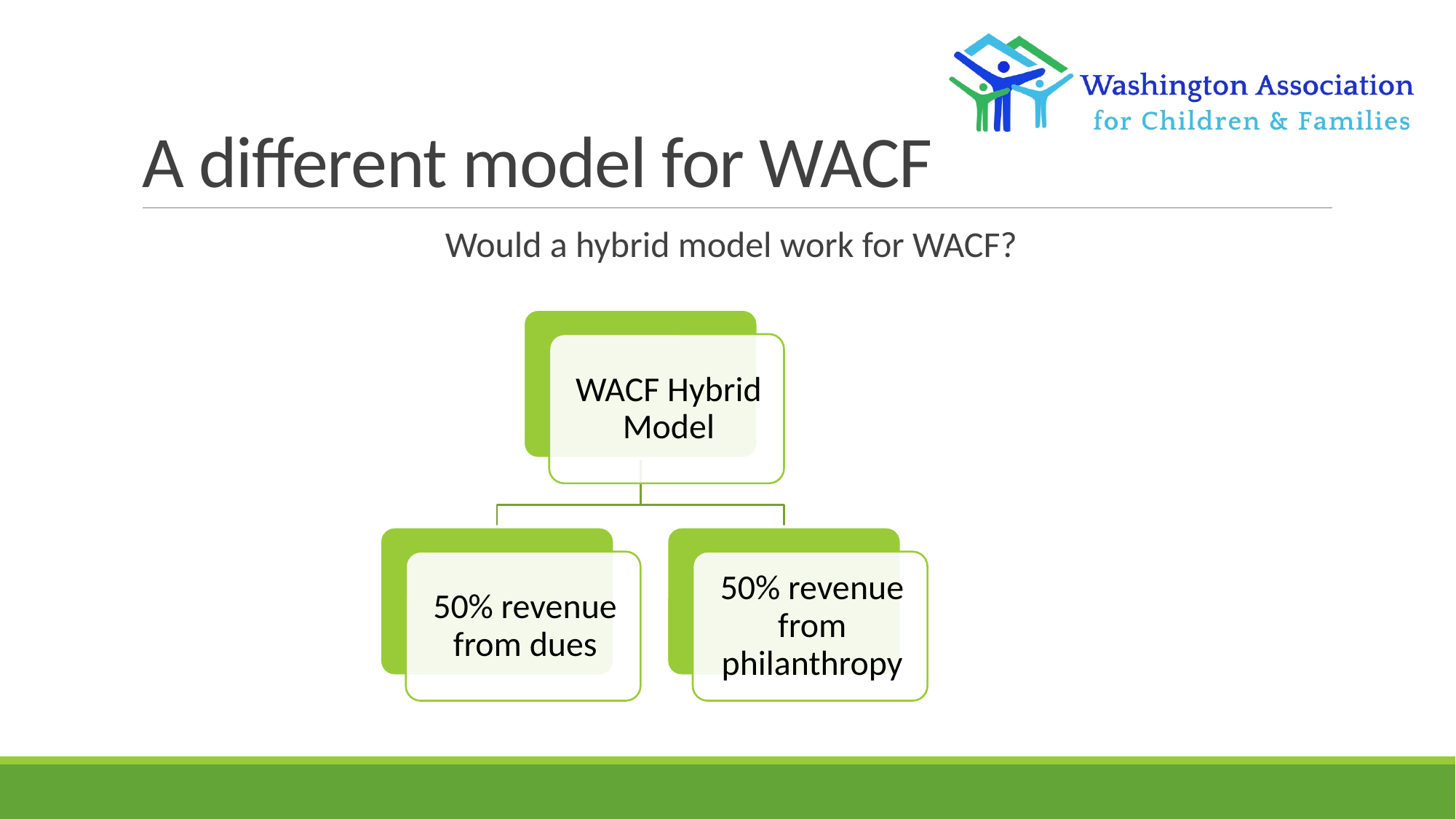

# A different model for WACF
Would a hybrid model work for WACF?

WACF Hybrid Model
50% revenue from dues
50% revenue from philanthropy